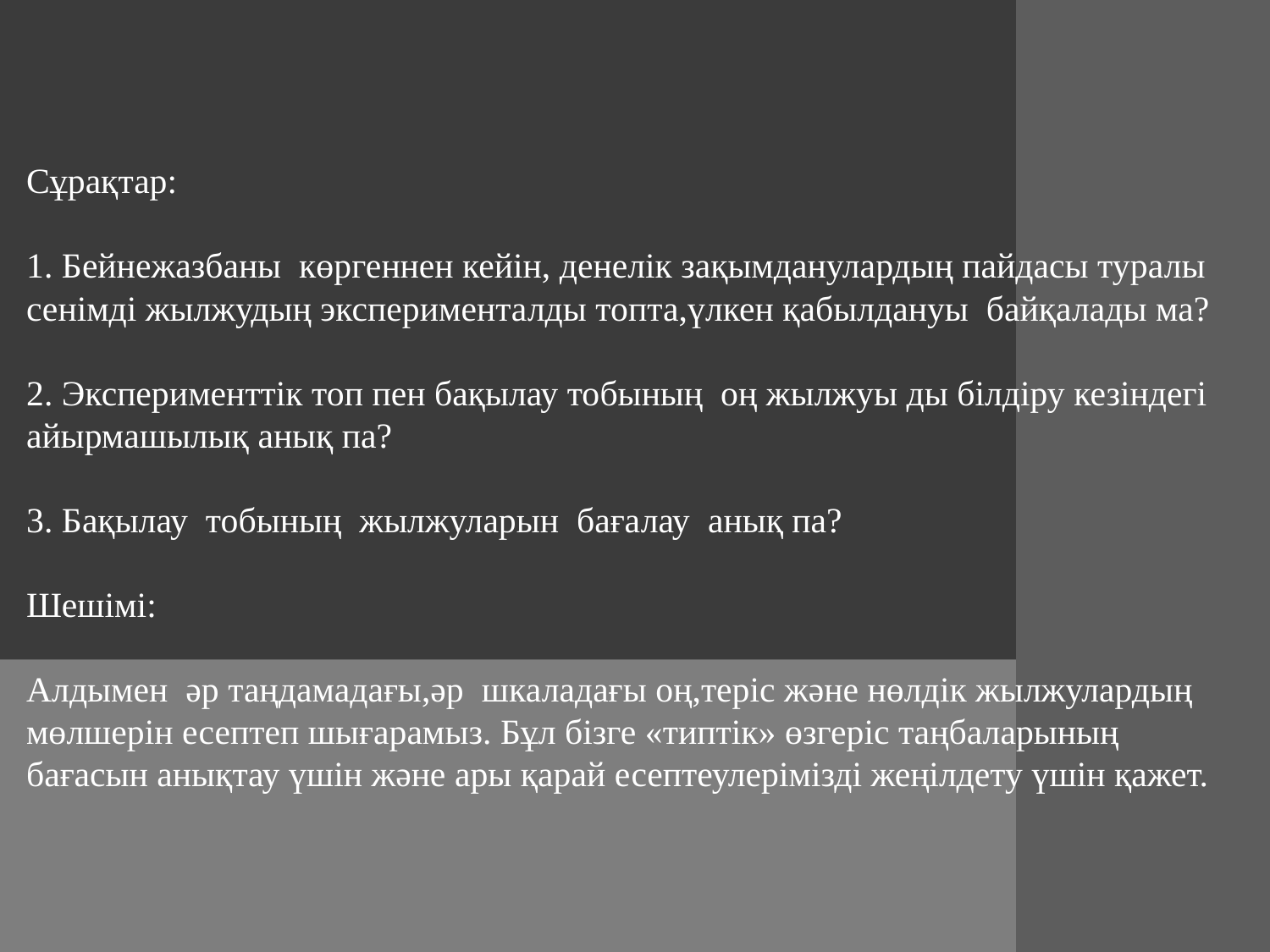

Сұрақтар:

1. Бейнежазбаны  көргеннен кейiн, денелік зақымданулардың пайдасы туралы  сенiмдi жылжудың эксперименталды топта,үлкен қабылдануы  байқалады ма?

2. Эксперименттік топ пен бақылау тобының  оң жылжуы ды білдіру кезіндегі айырмашылық анық па?

3. Бақылау  тобының  жылжуларын  бағалау  анық па?

Шешімі:

Алдымен  әр таңдамадағы,әр  шкаладағы оң,теріс және нөлдік жылжулардың мөлшерін есептеп шығарамыз. Бұл бізге «типтік» өзгеріс таңбаларының бағасын анықтау үшін және ары қарай есептеулерімізді жеңілдету үшін қажет.